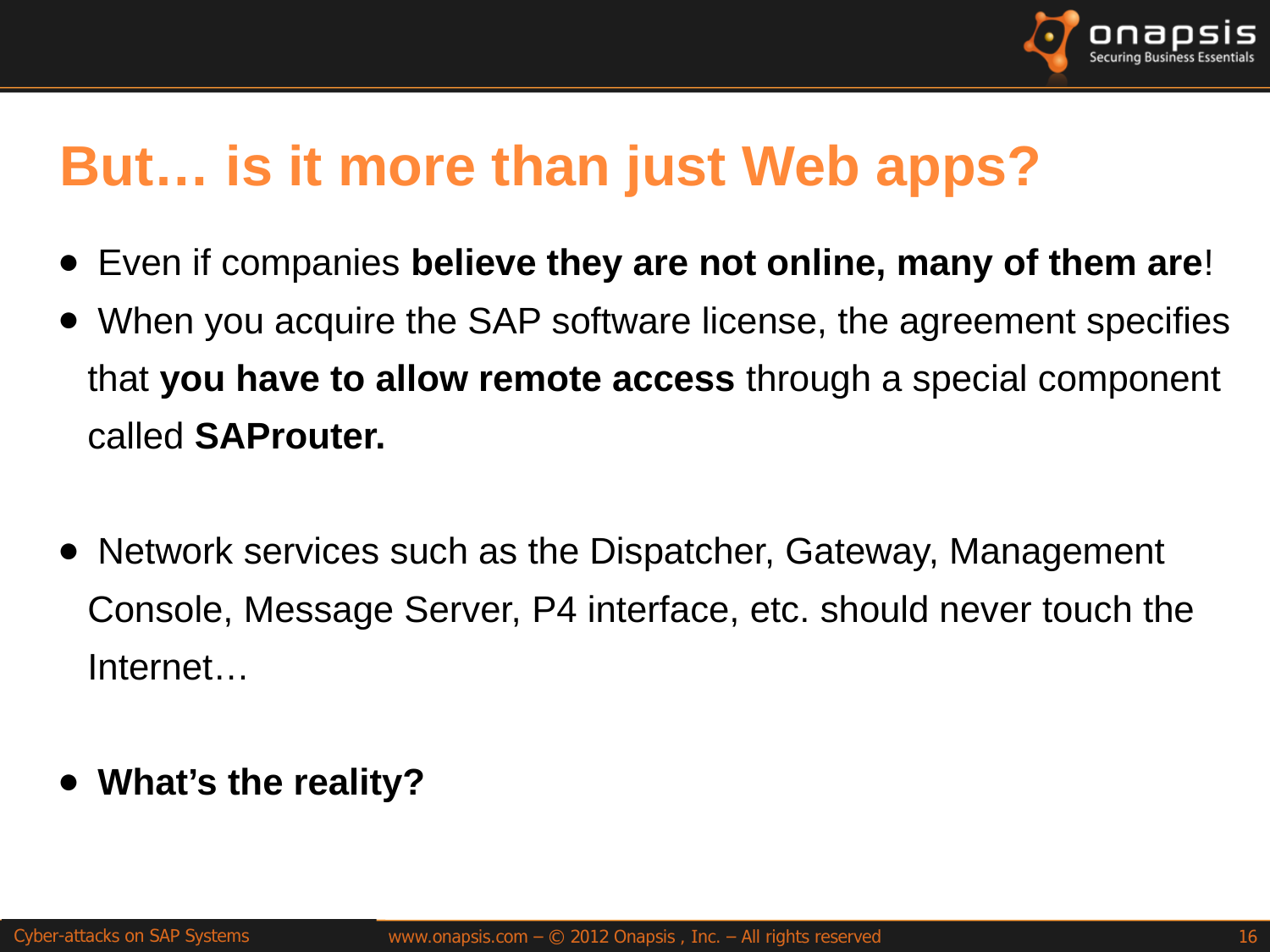

But… is it more than just Web apps?
 Even if companies believe they are not online, many of them are!
 When you acquire the SAP software license, the agreement specifies that you have to allow remote access through a special component called SAProuter.

 Network services such as the Dispatcher, Gateway, Management Console, Message Server, P4 interface, etc. should never touch the Internet…

 What’s the reality?

Cyber-attacks on SAP Systems
Attacks to SAP Web Applications